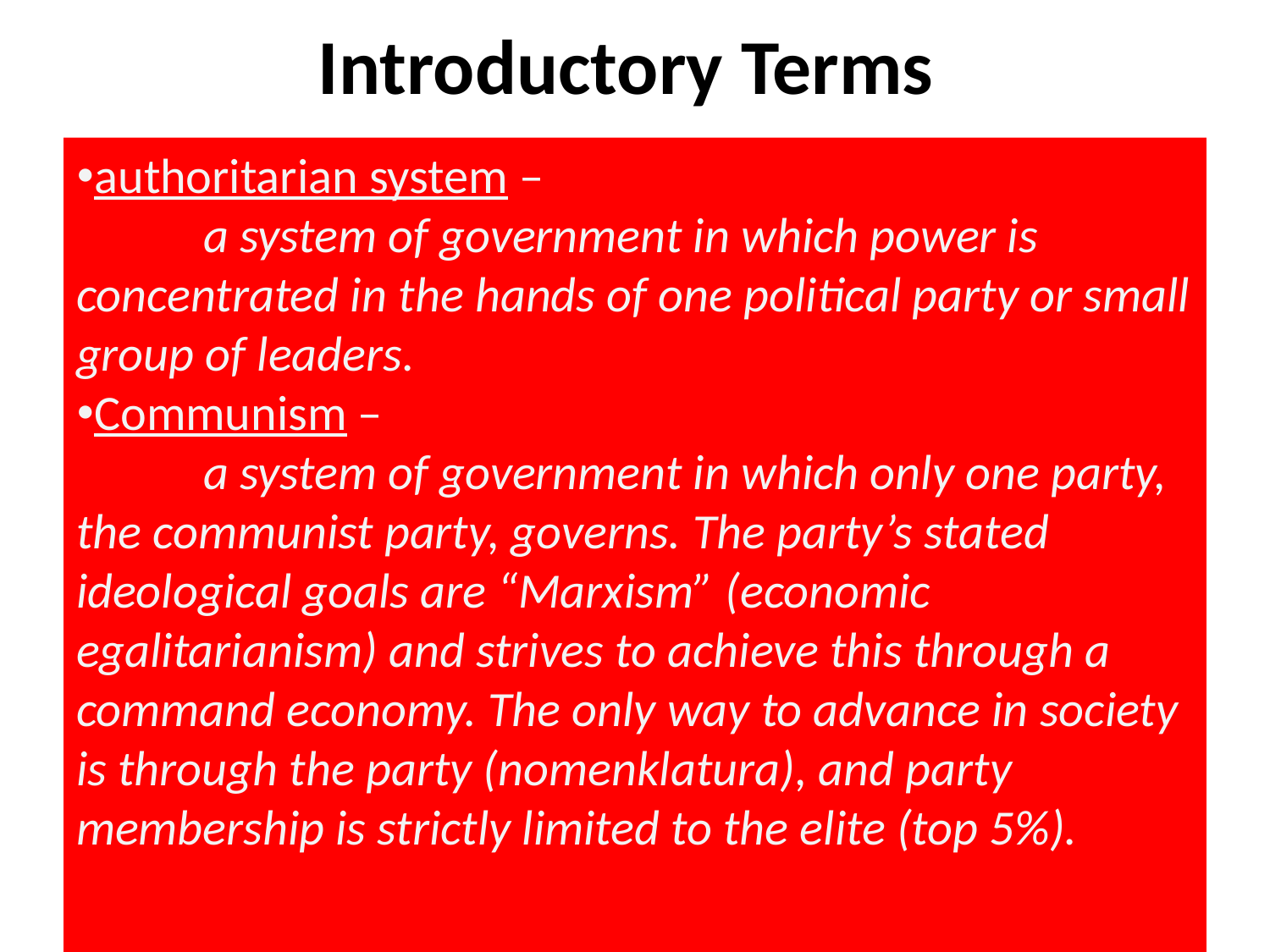

# Introductory Terms
authoritarian system –
	a system of government in which power is concentrated in the hands of one political party or small group of leaders.
Communism –
	a system of government in which only one party, the communist party, governs. The party’s stated ideological goals are “Marxism” (economic egalitarianism) and strives to achieve this through a command economy. The only way to advance in society is through the party (nomenklatura), and party membership is strictly limited to the elite (top 5%).